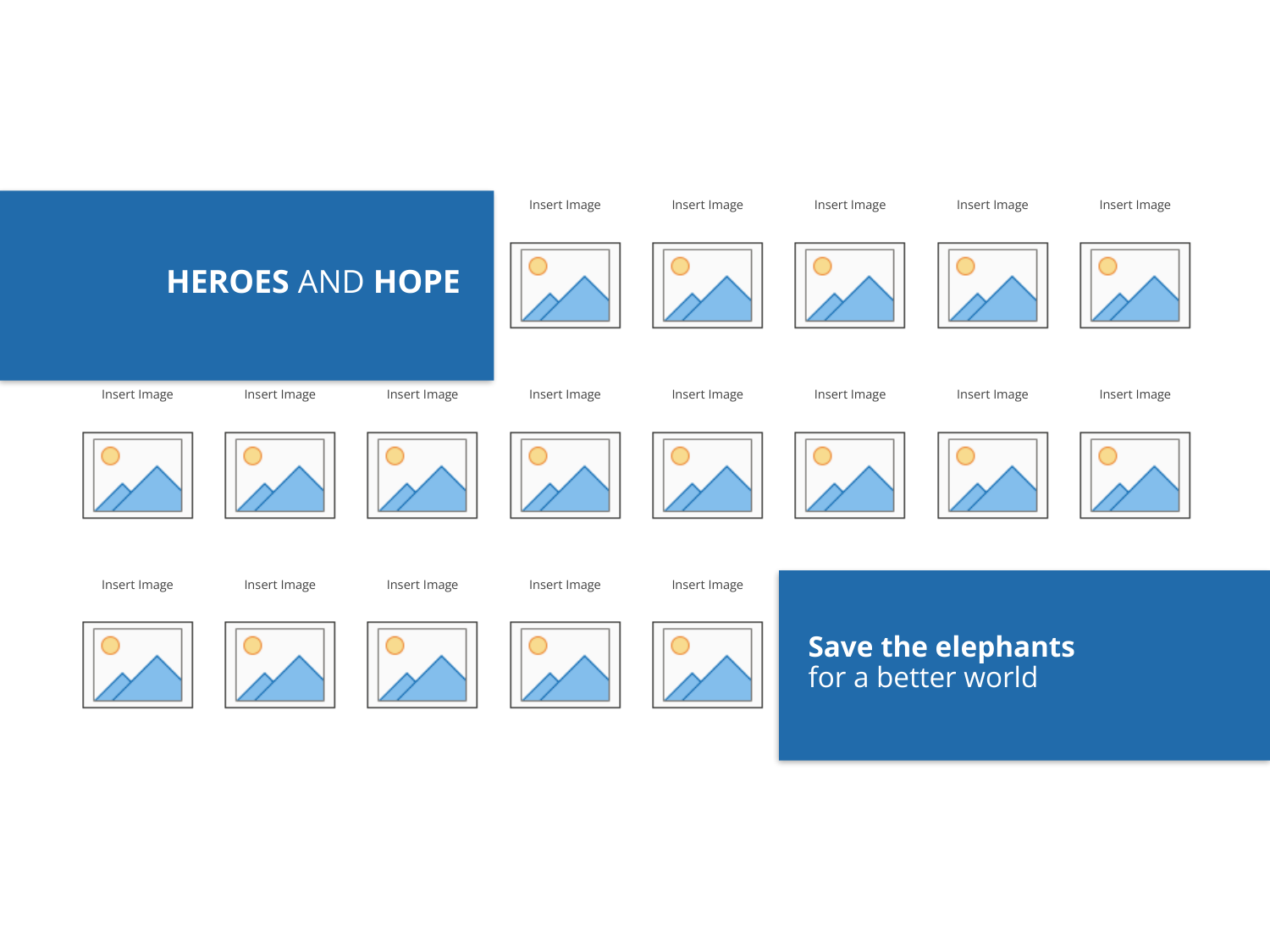

HEROES AND HOPE

Save the elephants
for a better world